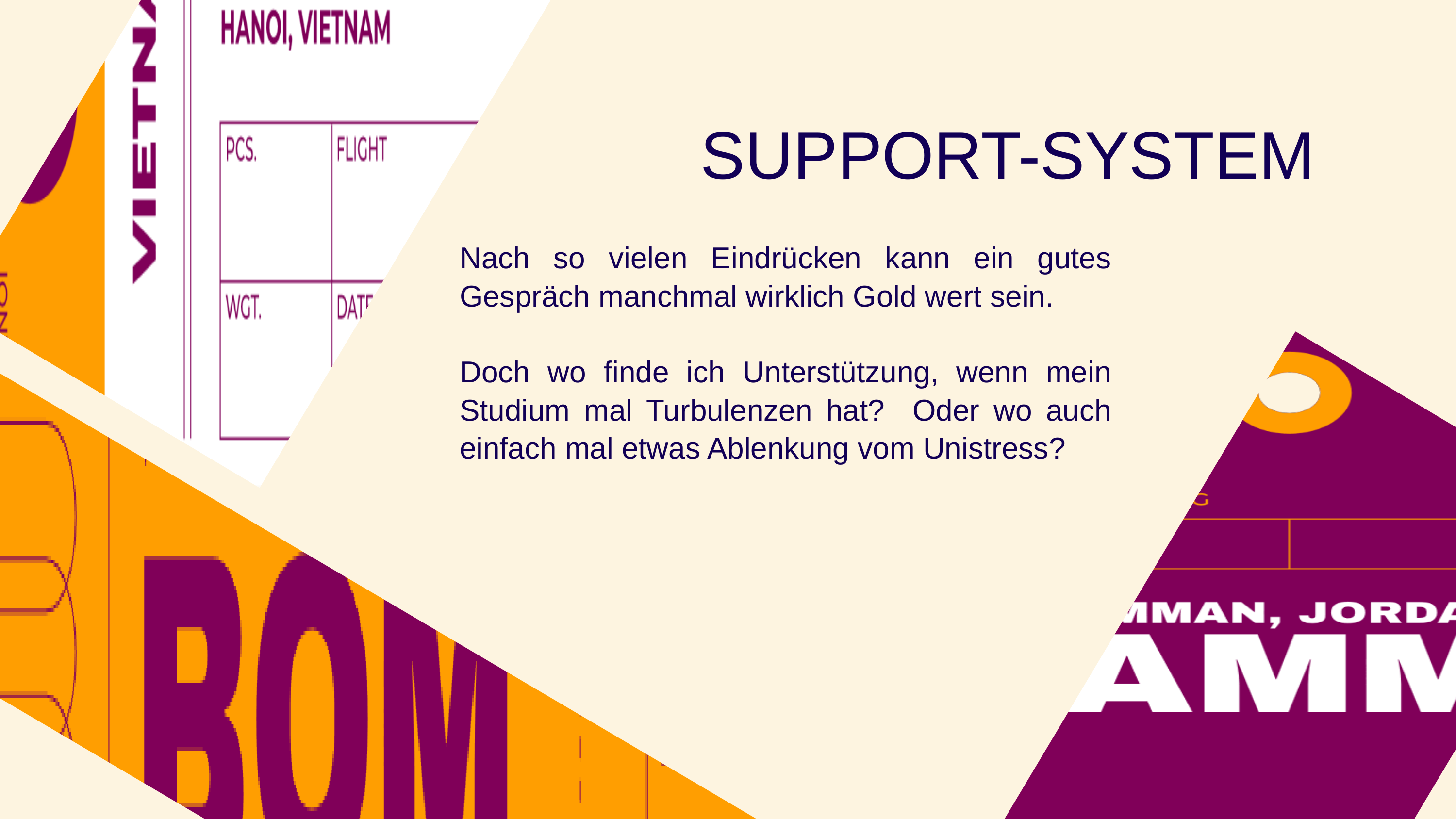

SUPPORT-SYSTEM
Nach so vielen Eindrücken kann ein gutes Gespräch manchmal wirklich Gold wert sein.

Doch wo finde ich Unterstützung, wenn mein Studium mal Turbulenzen hat?  Oder wo auch einfach mal etwas Ablenkung vom Unistress?